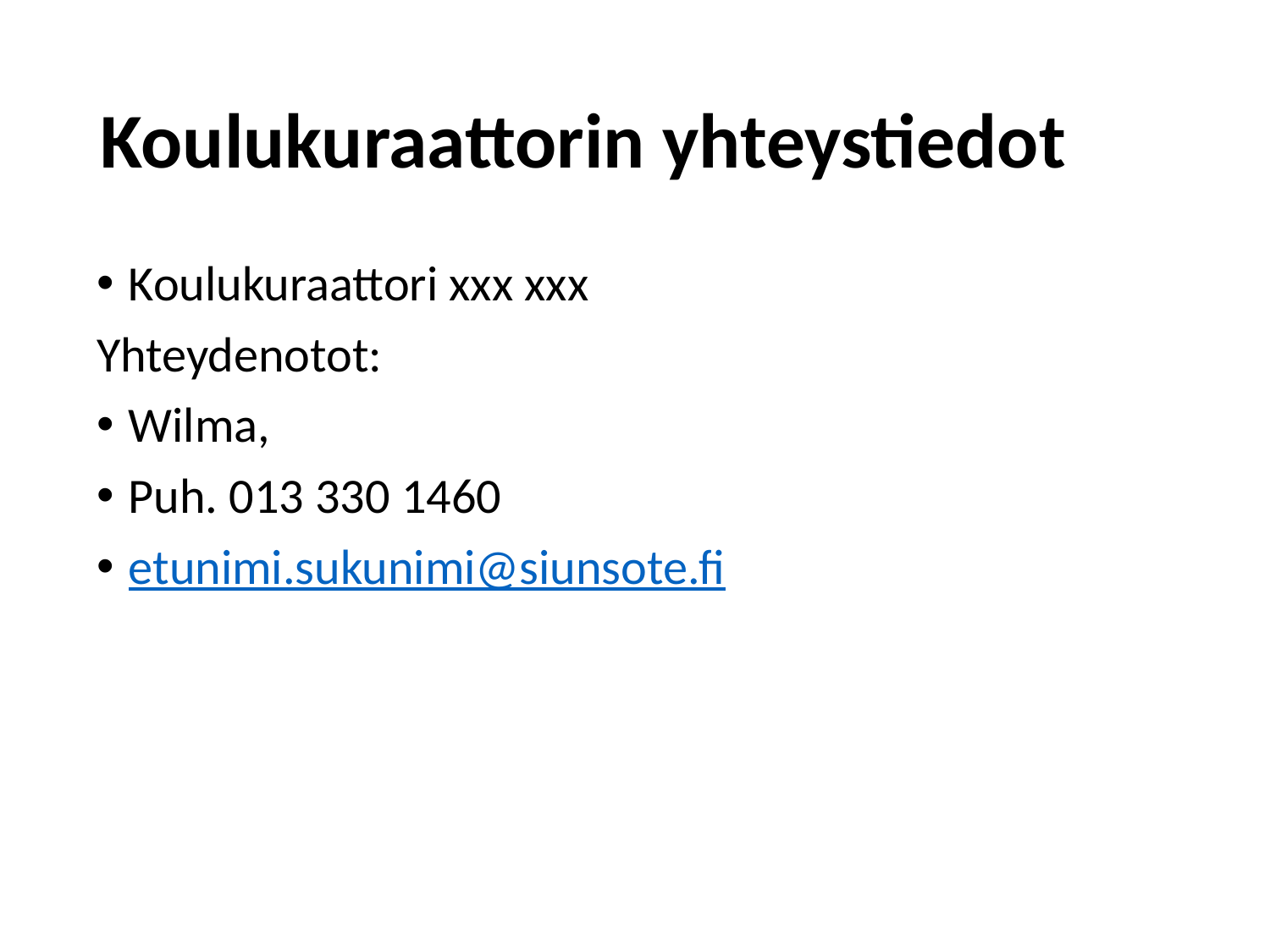

# Koulukuraattorin yhteystiedot
Koulukuraattori xxx xxx
Yhteydenotot:
Wilma,
Puh. 013 330 1460
etunimi.sukunimi@siunsote.fi